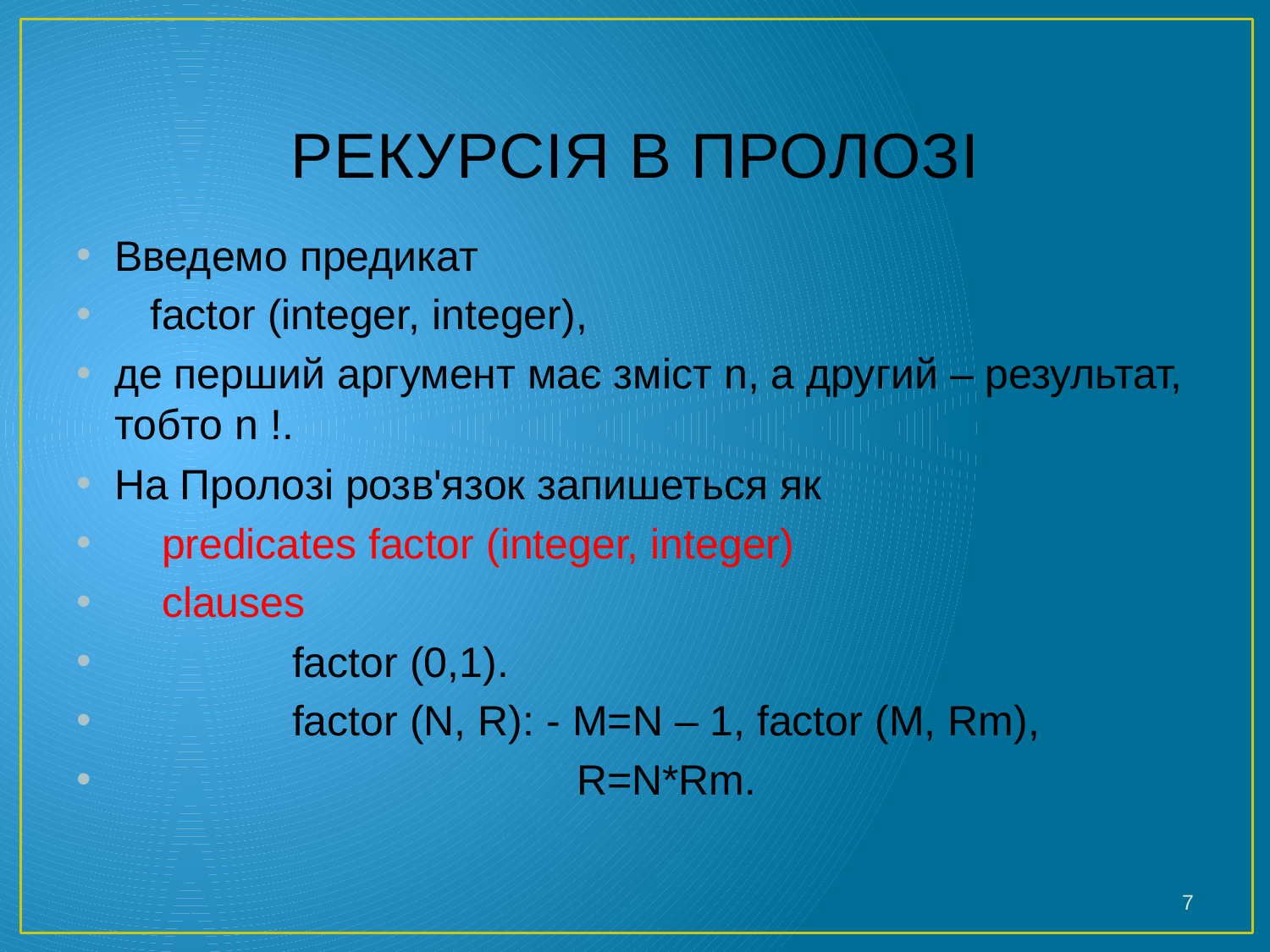

# Рекурсія в ПРОЛОЗІ
Введемо предикат
   factor (integer, integer),
де перший аргумент має зміст n, а другий – результат, тобто n !.
На Пролозі розв'язок запишеться як
    predicates factor (integer, integer)
    clauses
               factor (0,1).
               factor (N, R): - M=N – 1, factor (M, Rm),
                                       R=N*Rm.
7